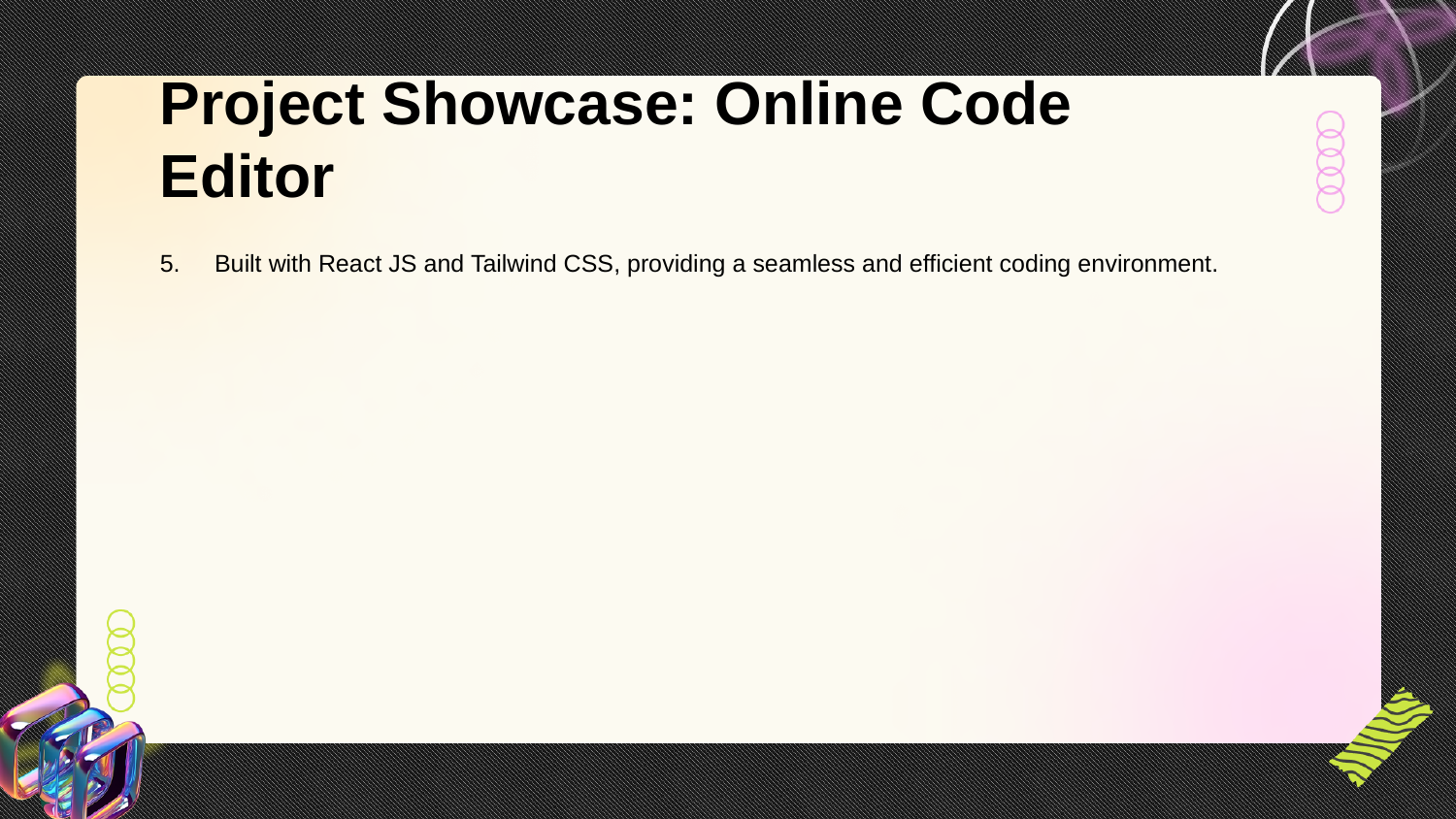

Project Showcase: Online Code Editor
Built with React JS and Tailwind CSS, providing a seamless and efficient coding environment.